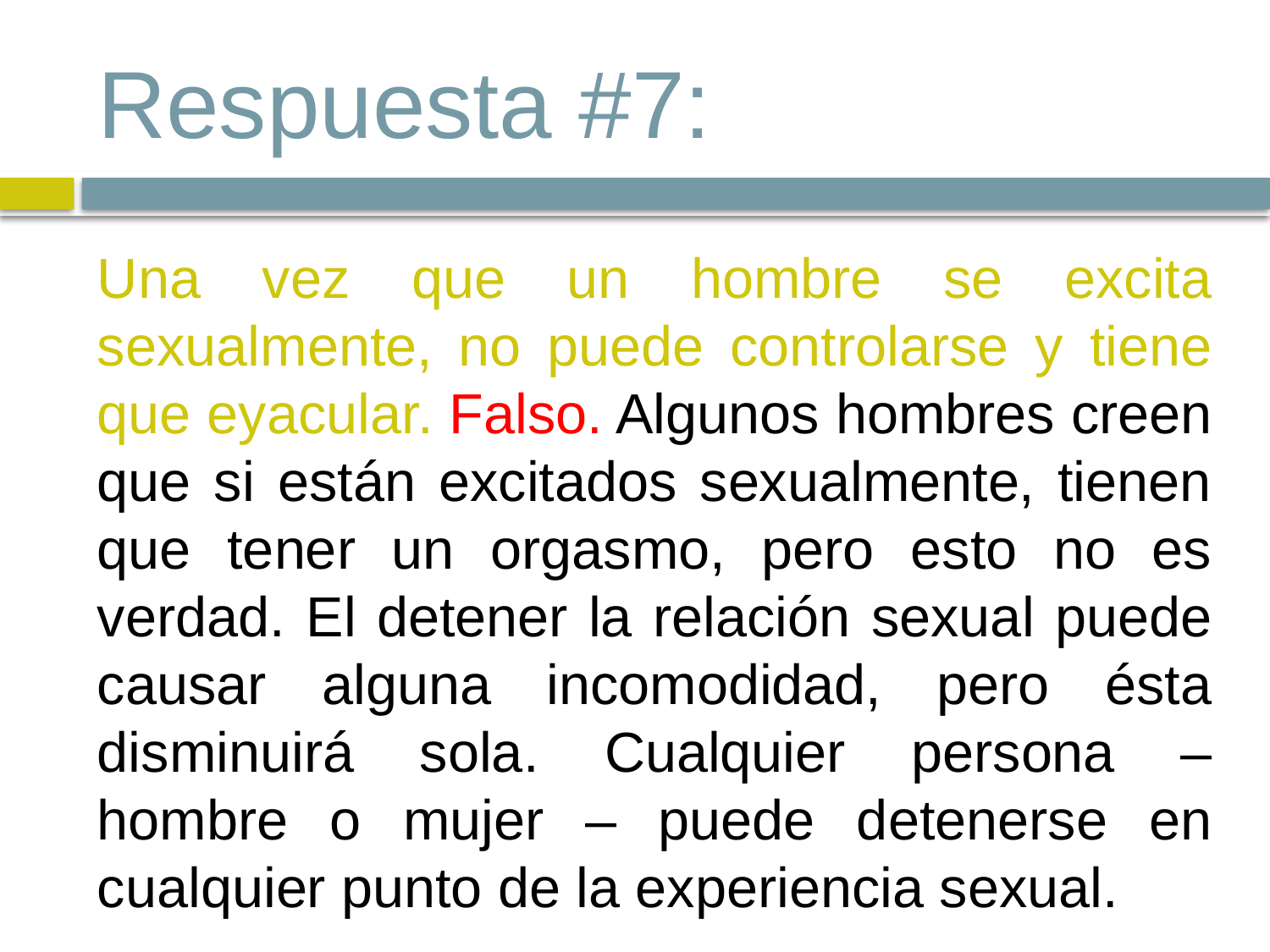

# Respuesta #7:
Una vez que un hombre se excita sexualmente, no puede controlarse y tiene que eyacular. Falso. Algunos hombres creen que si están excitados sexualmente, tienen que tener un orgasmo, pero esto no es verdad. El detener la relación sexual puede causar alguna incomodidad, pero ésta disminuirá sola. Cualquier persona – hombre o mujer – puede detenerse en cualquier punto de la experiencia sexual.